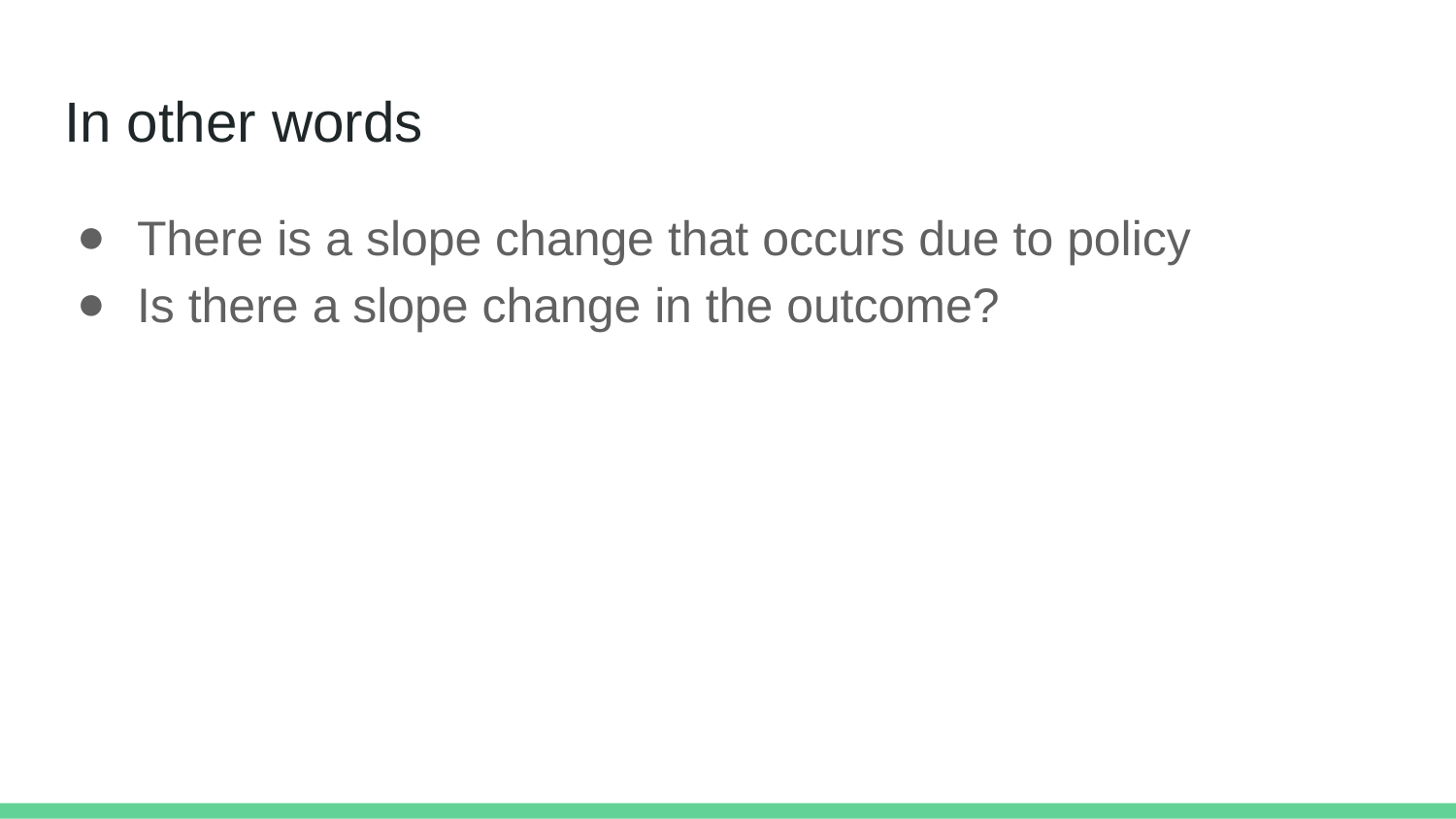

# In other words
There is a slope change that occurs due to policy
Is there a slope change in the outcome?